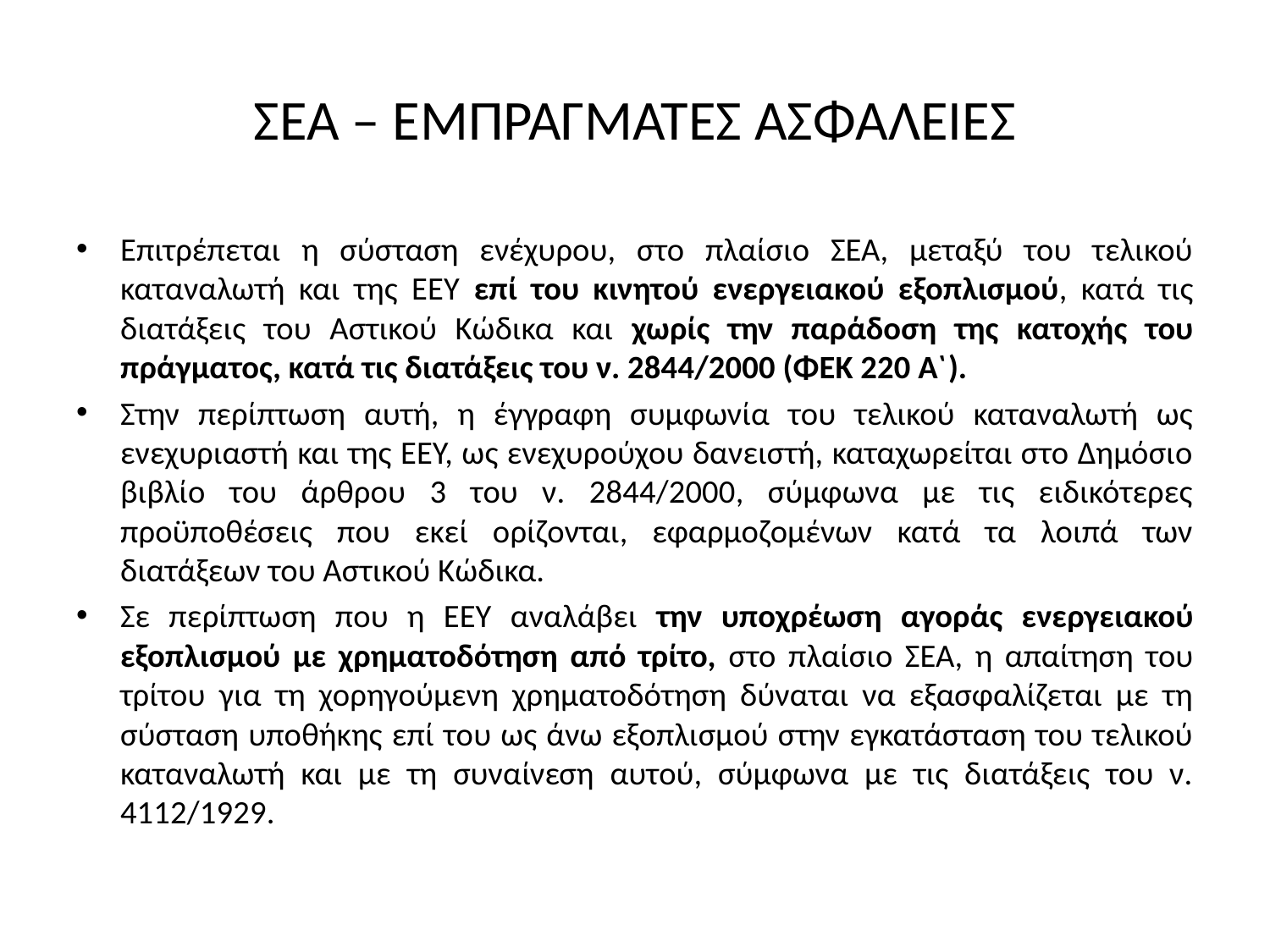

# ΣΕΑ – ΕΜΠΡΑΓΜΑΤΕΣ ΑΣΦΑΛΕΙΕΣ
Επιτρέπεται η σύσταση ενέχυρου, στο πλαίσιο ΣΕΑ, μεταξύ του τελικού καταναλωτή και της ΕΕΥ επί του κινητού ενεργειακού εξοπλισμού, κατά τις διατάξεις του Αστικού Κώδικα και χωρίς την παράδοση της κατοχής του πράγματος, κατά τις διατάξεις του ν. 2844/2000 (ΦΕΚ 220 Α`).
Στην περίπτωση αυτή, η έγγραφη συμφωνία του τελικού καταναλωτή ως ενεχυριαστή και της ΕΕΥ, ως ενεχυρούχου δανειστή, καταχωρείται στο Δημόσιο βιβλίο του άρθρου 3 του ν. 2844/2000, σύμφωνα με τις ειδικότερες προϋποθέσεις που εκεί ορίζονται, εφαρμοζομένων κατά τα λοιπά των διατάξεων του Αστικού Κώδικα.
Σε περίπτωση που η ΕΕΥ αναλάβει την υποχρέωση αγοράς ενεργειακού εξοπλισμού με χρηματοδότηση από τρίτο, στο πλαίσιο ΣΕΑ, η απαίτηση του τρίτου για τη χορηγούμενη χρηματοδότηση δύναται να εξασφαλίζεται με τη σύσταση υποθήκης επί του ως άνω εξοπλισμού στην εγκατάσταση του τελικού καταναλωτή και με τη συναίνεση αυτού, σύμφωνα με τις διατάξεις του ν. 4112/1929.